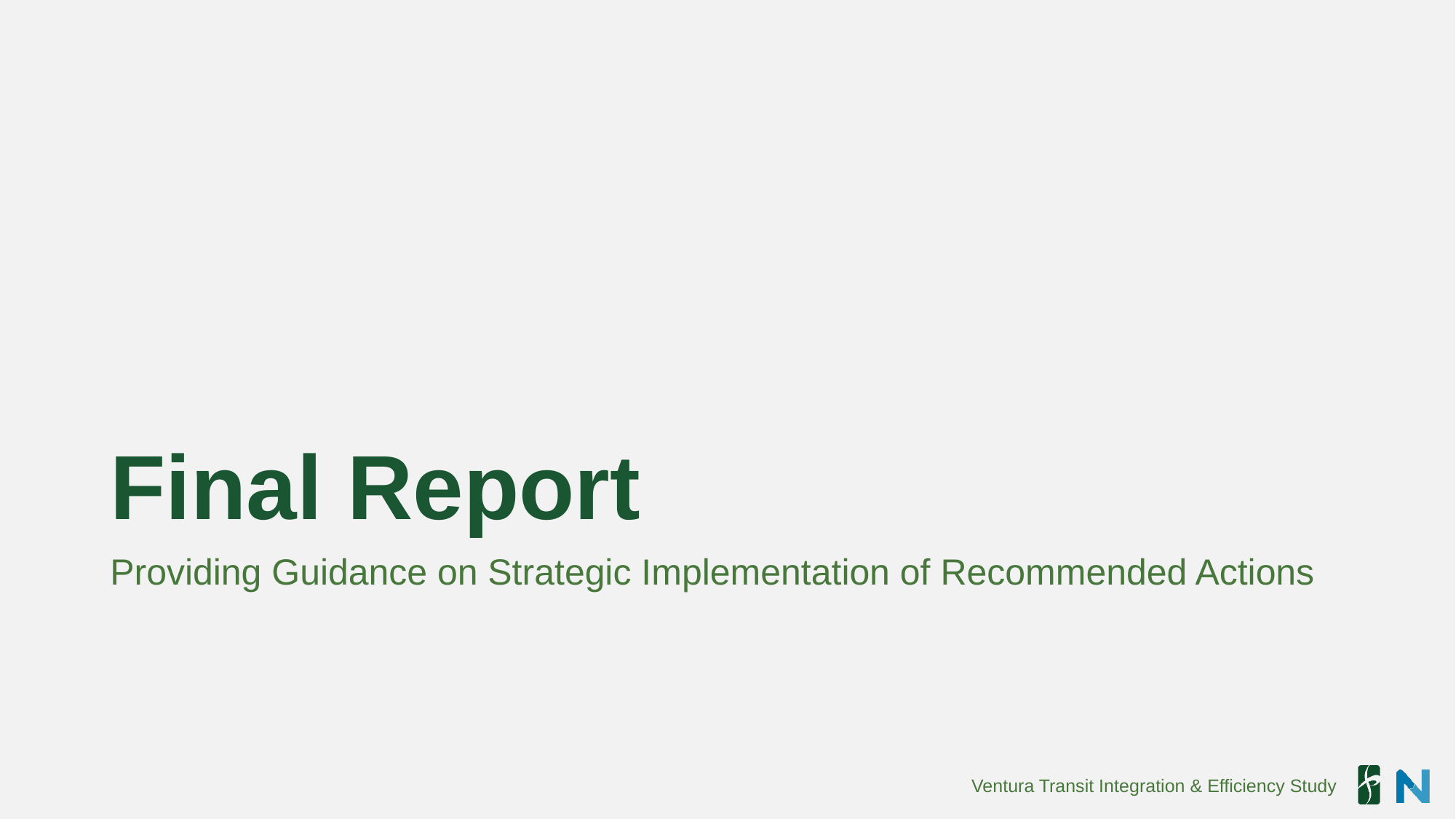

# Final Report
Providing Guidance on Strategic Implementation of Recommended Actions